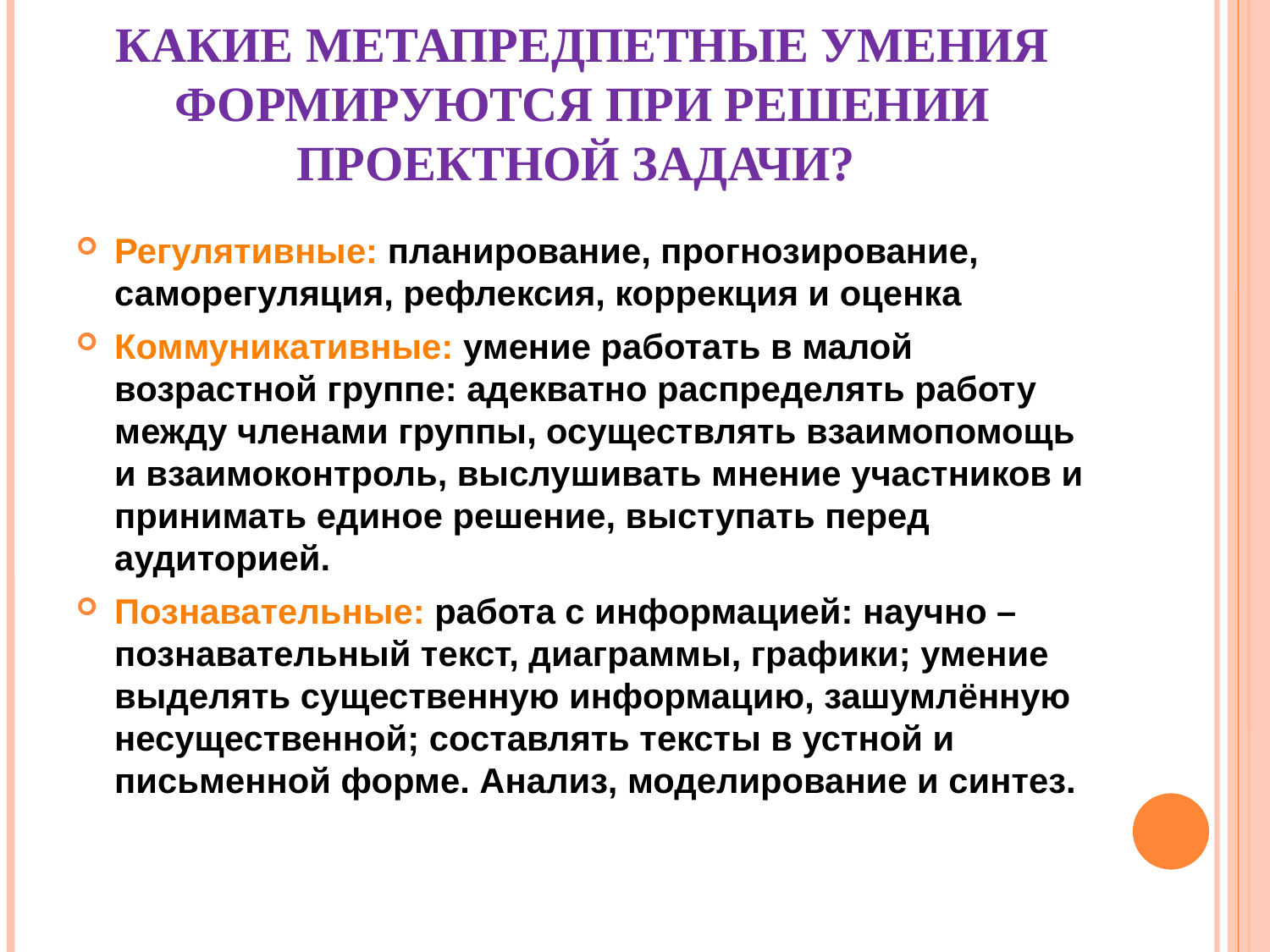

КАКИЕ МЕТАПРЕДПЕТНЫЕ УМЕНИЯ ФОРМИРУЮТСЯ ПРИ РЕШЕНИИ ПРОЕКТНОЙ ЗАДАЧИ?
Регулятивные: планирование, прогнозирование, саморегуляция, рефлексия, коррекция и оценка
Коммуникативные: умение работать в малой возрастной группе: адекватно распределять работу между членами группы, осуществлять взаимопомощь и взаимоконтроль, выслушивать мнение участников и принимать единое решение, выступать перед аудиторией.
Познавательные: работа с информацией: научно – познавательный текст, диаграммы, графики; умение выделять существенную информацию, зашумлённую несущественной; составлять тексты в устной и письменной форме. Анализ, моделирование и синтез.